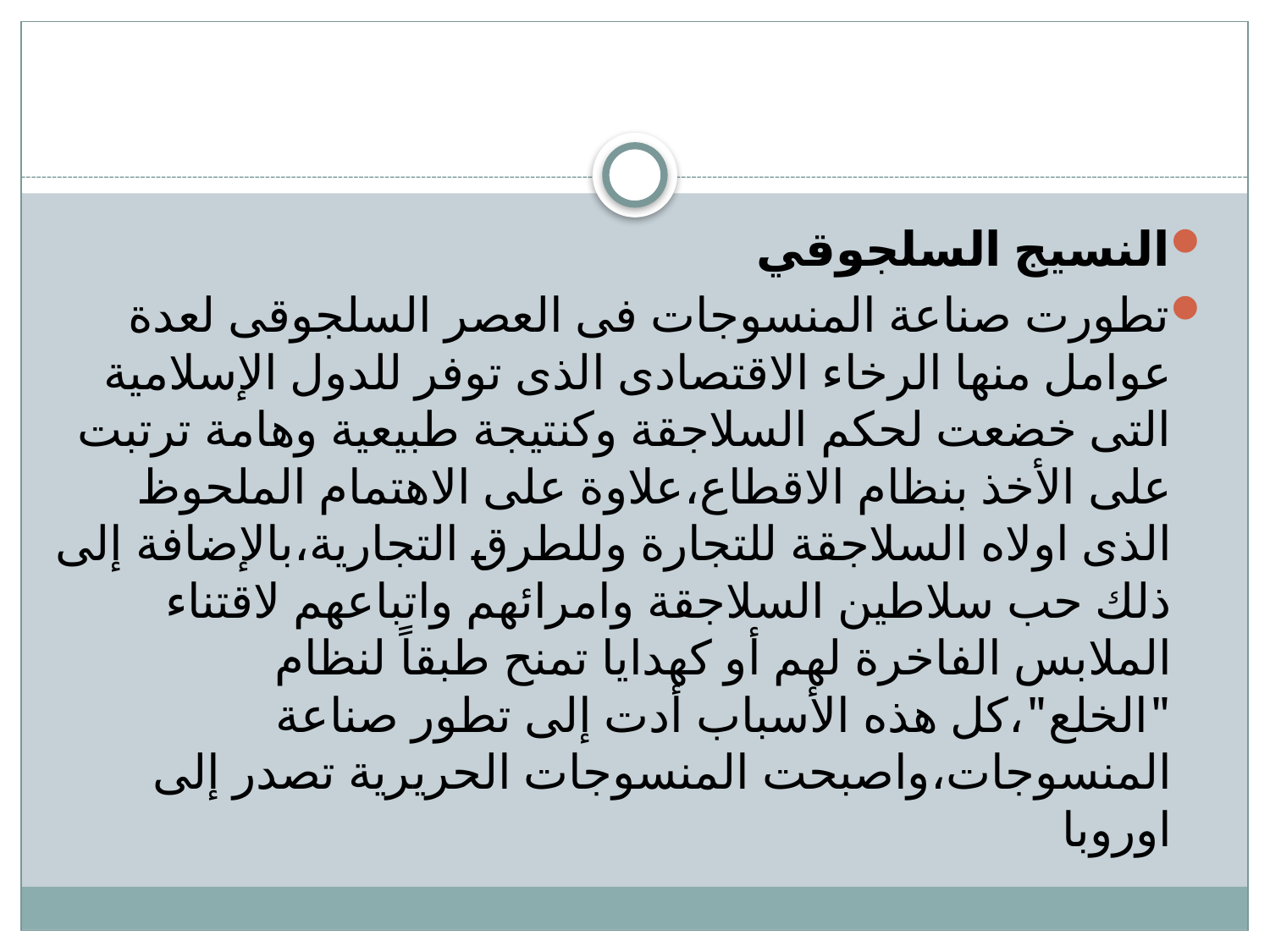

النسيج السلجوقي
تطورت صناعة المنسوجات فى العصر السلجوقى لعدة عوامل منها الرخاء الاقتصادى الذى توفر للدول الإسلامية التى خضعت لحكم السلاجقة وكنتيجة طبيعية وهامة ترتبت على الأخذ بنظام الاقطاع،علاوة على الاهتمام الملحوظ الذى اولاه السلاجقة للتجارة وللطرق التجارية،بالإضافة إلى ذلك حب سلاطين السلاجقة وامرائهم واتباعهم لاقتناء الملابس الفاخرة لهم أو كهدايا تمنح طبقاً لنظام "الخلع"،كل هذه الأسباب أدت إلى تطور صناعة المنسوجات،واصبحت المنسوجات الحريرية تصدر إلى اوروبا